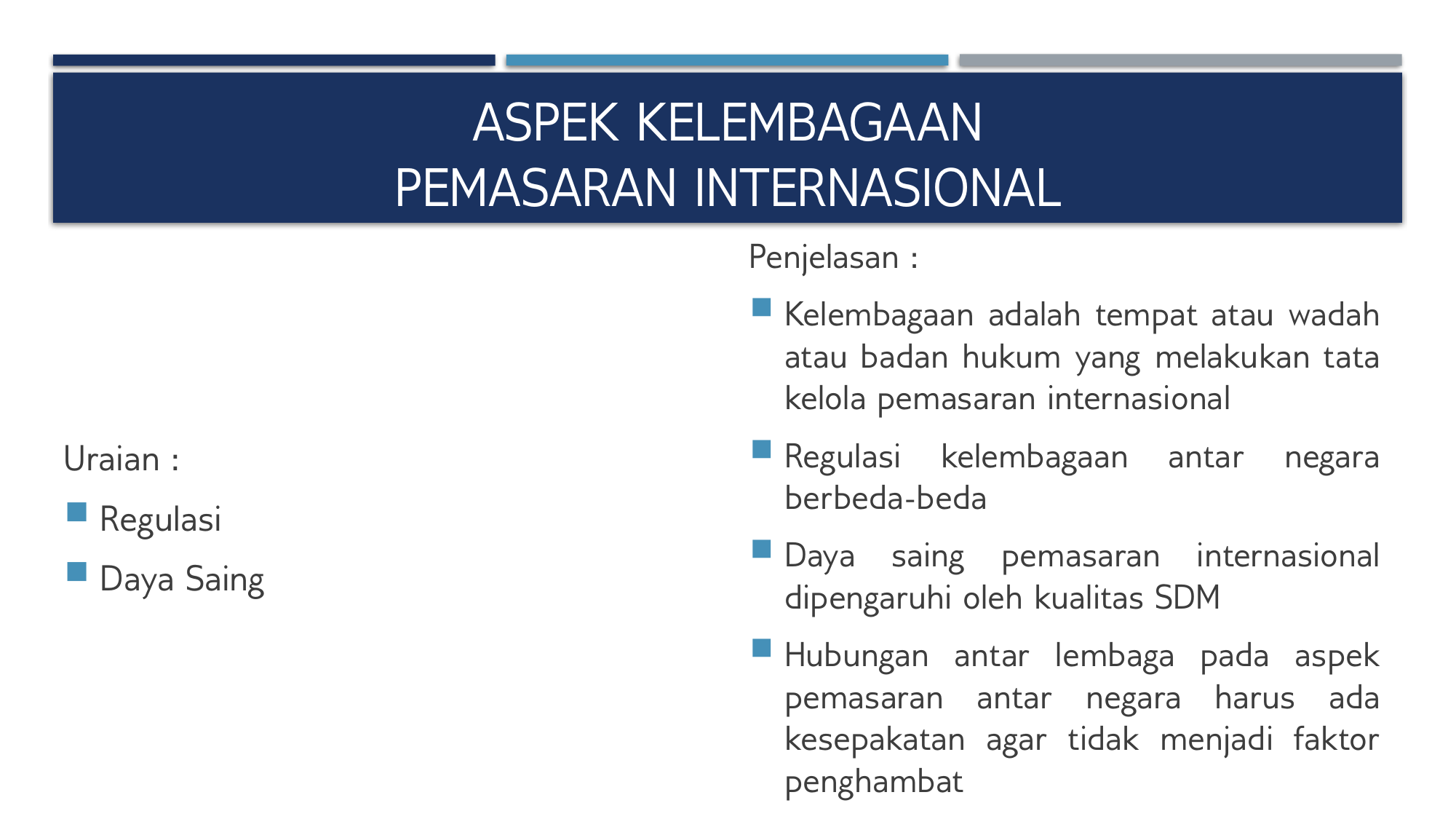

# Aspek kelembagaan pemasaran internasional
Uraian :
Regulasi
Daya Saing
Penjelasan :
Kelembagaan adalah tempat atau wadah atau badan hukum yang melakukan tata kelola pemasaran internasional
Regulasi kelembagaan antar negara berbeda-beda
Daya saing pemasaran internasional dipengaruhi oleh kualitas SDM
Hubungan antar lembaga pada aspek pemasaran antar negara harus ada kesepakatan agar tidak menjadi faktor penghambat